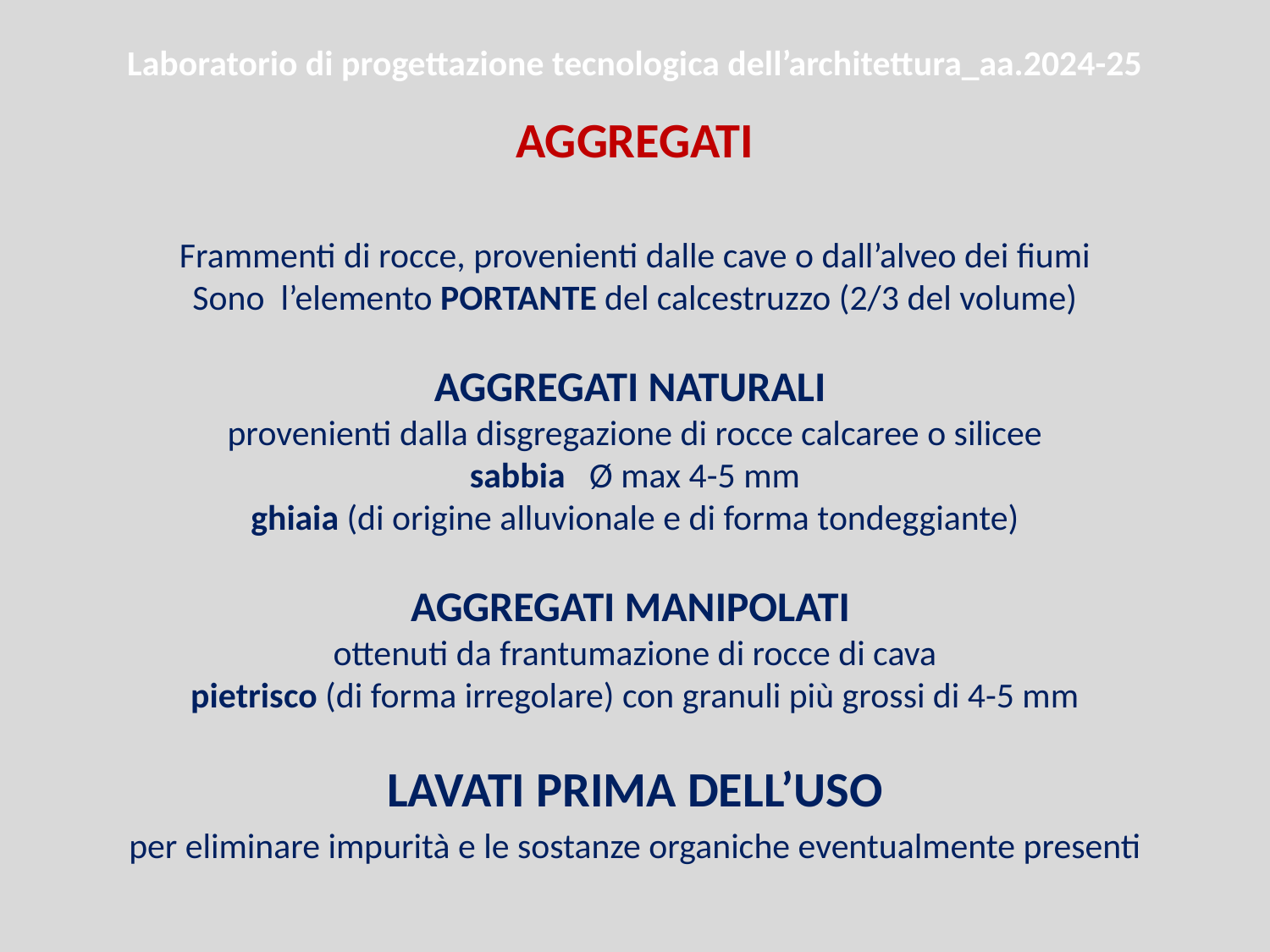

Laboratorio di progettazione tecnologica dell’architettura_aa.2024-25
# AGGREGATI
Frammenti di rocce, provenienti dalle cave o dall’alveo dei fiumi
Sono  l’elemento PORTANTE del calcestruzzo (2/3 del volume)

AGGREGATI NATURALI
provenienti dalla disgregazione di rocce calcaree o silicee
sabbia   Ø max 4-5 mm
ghiaia (di origine alluvionale e di forma tondeggiante)

AGGREGATI MANIPOLATI
ottenuti da frantumazione di rocce di cava
pietrisco (di forma irregolare) con granuli più grossi di 4-5 mm

LAVATI PRIMA DELL’USO
per eliminare impurità e le sostanze organiche eventualmente presenti